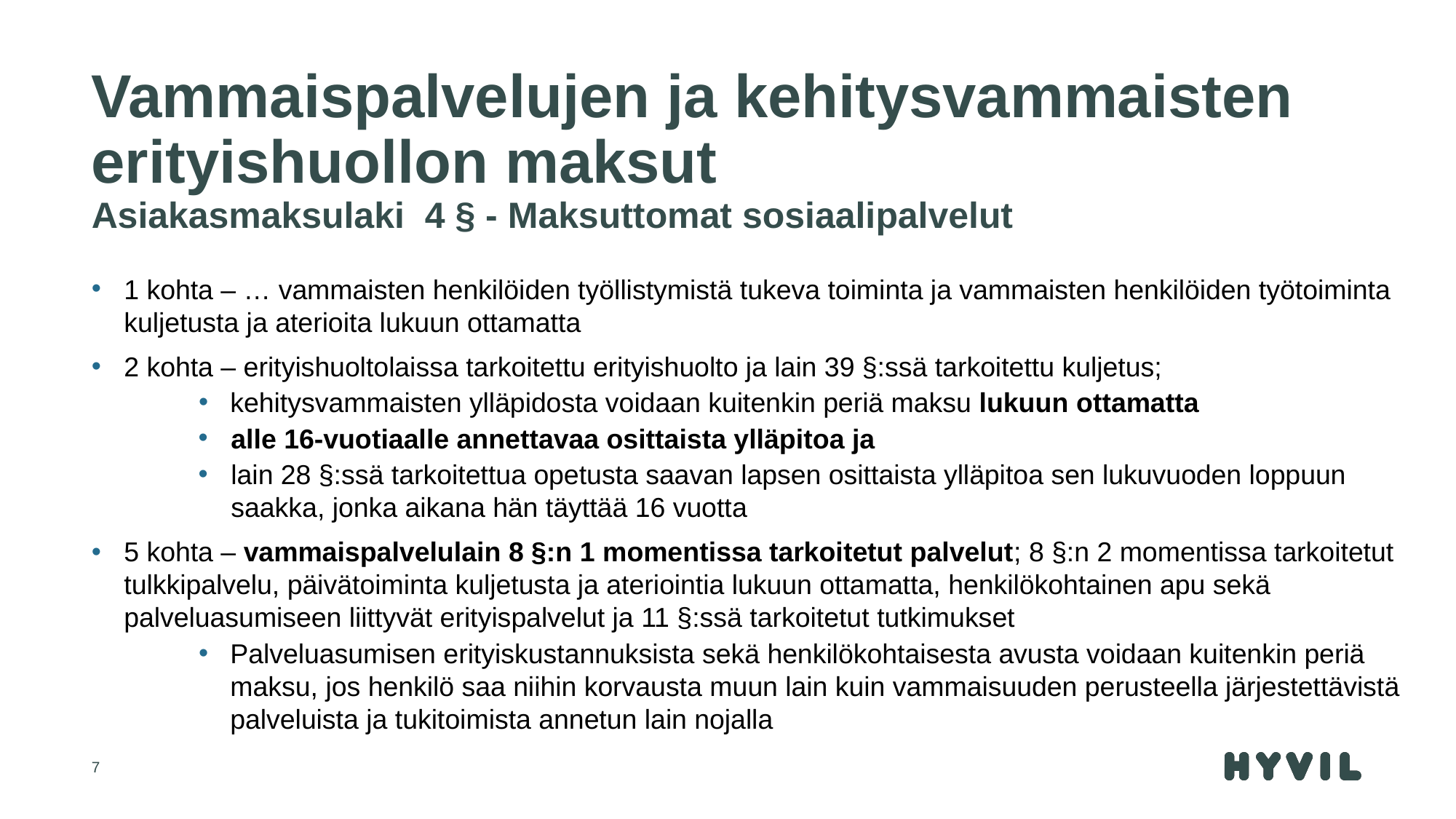

# Vammaispalvelujen ja kehitysvammaisten erityishuollon maksut Asiakasmaksulaki  4 § - Maksuttomat sosiaalipalvelut
1 kohta – … vammaisten henkilöiden työllistymistä tukeva toiminta ja vammaisten henkilöiden työtoiminta kuljetusta ja aterioita lukuun ottamatta
2 kohta – erityishuoltolaissa tarkoitettu erityishuolto ja lain 39 §:ssä tarkoitettu kuljetus;
kehitysvammaisten ylläpidosta voidaan kuitenkin periä maksu lukuun ottamatta
alle 16-vuotiaalle annettavaa osittaista ylläpitoa ja
lain 28 §:ssä tarkoitettua opetusta saavan lapsen osittaista ylläpitoa sen lukuvuoden loppuun saakka, jonka aikana hän täyttää 16 vuotta
5 kohta – vammaispalvelulain 8 §:n 1 momentissa tarkoitetut palvelut; 8 §:n 2 momentissa tarkoitetut tulkkipalvelu, päivätoiminta kuljetusta ja ateriointia lukuun ottamatta, henkilökohtainen apu sekä palveluasumiseen liittyvät erityispalvelut ja 11 §:ssä tarkoitetut tutkimukset
Palveluasumisen erityiskustannuksista sekä henkilökohtaisesta avusta voidaan kuitenkin periä maksu, jos henkilö saa niihin korvausta muun lain kuin vammaisuuden perusteella järjestettävistä palveluista ja tukitoimista annetun lain nojalla

7